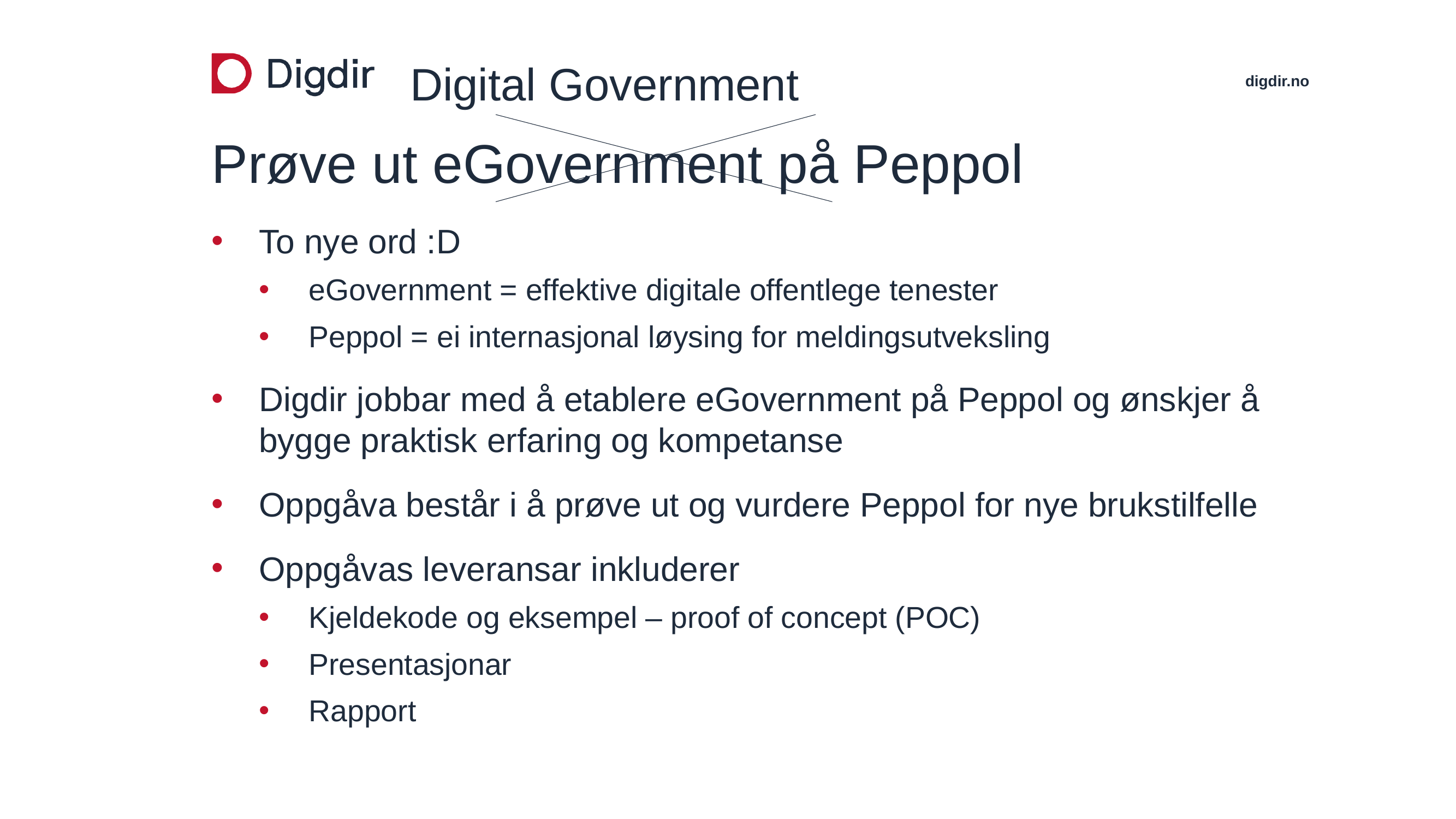

Digital Government
# Prøve ut eGovernment på Peppol
To nye ord :D
eGovernment = effektive digitale offentlege tenester
Peppol = ei internasjonal løysing for meldingsutveksling
Digdir jobbar med å etablere eGovernment på Peppol og ønskjer å bygge praktisk erfaring og kompetanse
Oppgåva består i å prøve ut og vurdere Peppol for nye brukstilfelle
Oppgåvas leveransar inkluderer
Kjeldekode og eksempel – proof of concept (POC)
Presentasjonar
Rapport